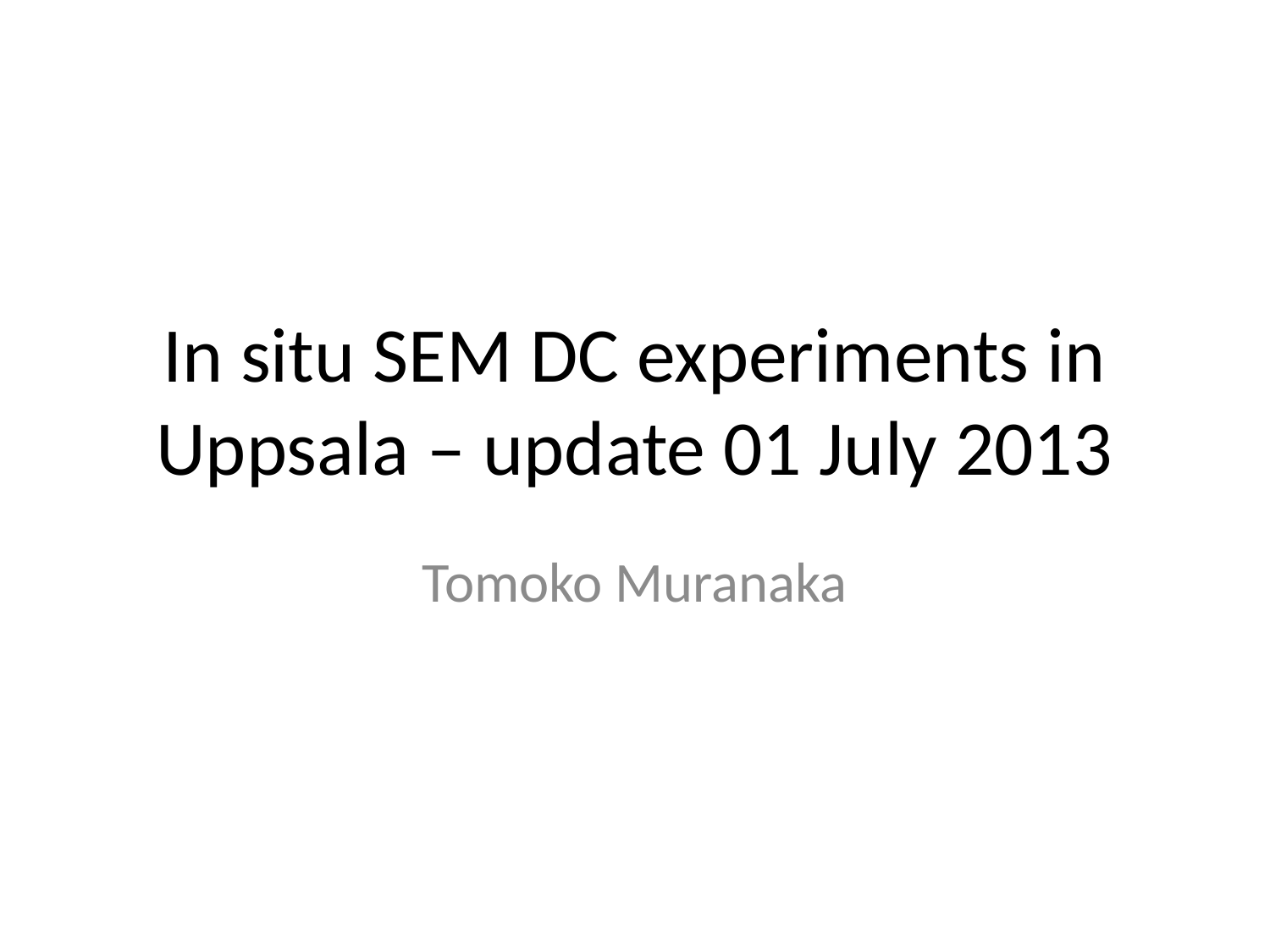

# In situ SEM DC experiments in Uppsala – update 01 July 2013
Tomoko Muranaka